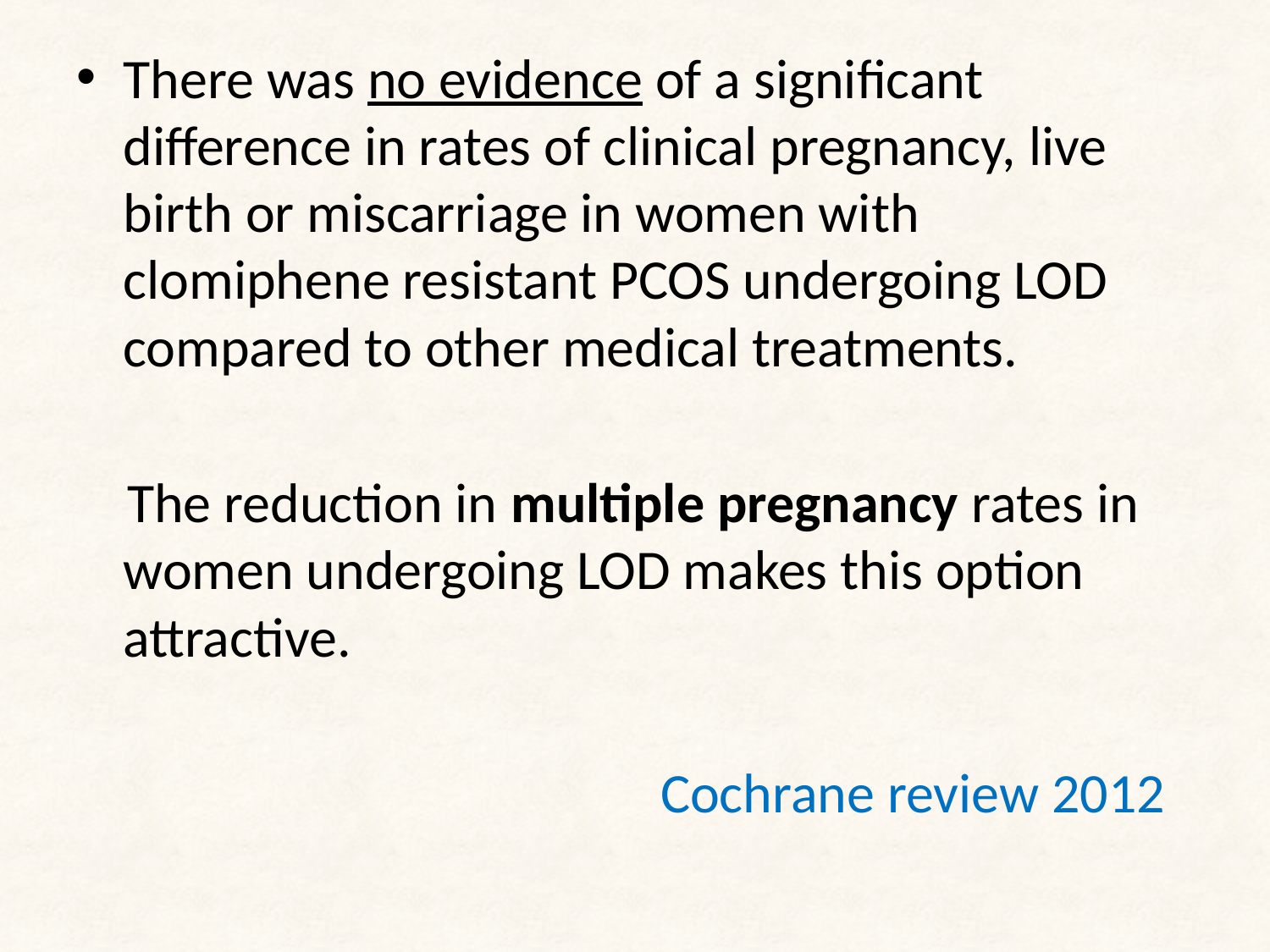

There was no evidence of a significant difference in rates of clinical pregnancy, live birth or miscarriage in women with clomiphene resistant PCOS undergoing LOD compared to other medical treatments.

    The reduction in multiple pregnancy rates in women undergoing LOD makes this option attractive.

                                              Cochrane review 2012